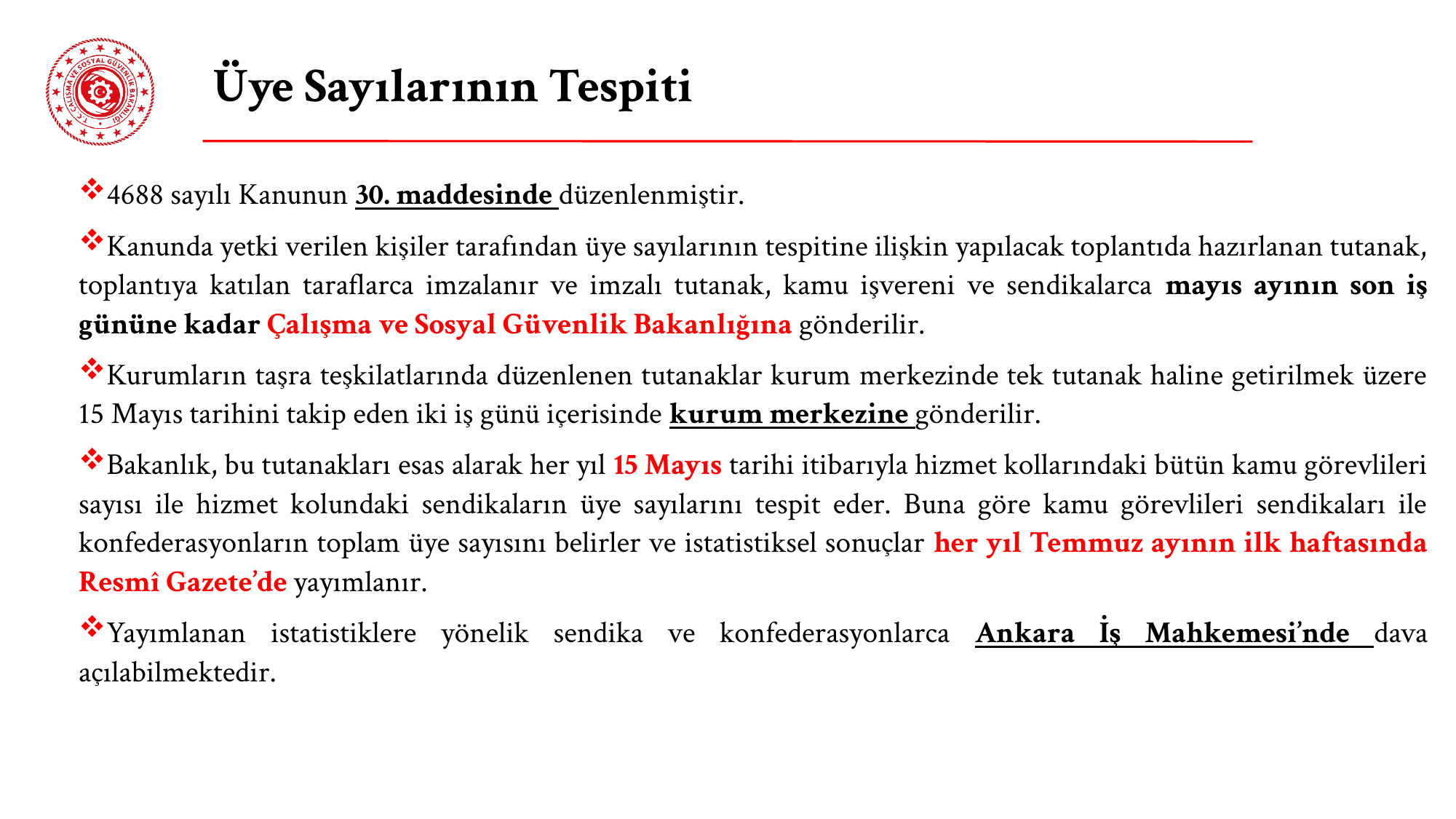

# Üye Sayılarının Tespiti
4688 sayılı Kanunun 30. maddesinde düzenlenmiştir.
Kanunda yetki verilen kişiler tarafından üye sayılarının tespitine ilişkin yapılacak toplantıda hazırlanan tutanak, toplantıya katılan taraflarca imzalanır ve imzalı tutanak, kamu işvereni ve sendikalarca mayıs ayının son iş gününe kadar Çalışma ve Sosyal Güvenlik Bakanlığına gönderilir.
Kurumların taşra teşkilatlarında düzenlenen tutanaklar kurum merkezinde tek tutanak haline getirilmek üzere 15 Mayıs tarihini takip eden iki iş günü içerisinde kurum merkezine gönderilir.
Bakanlık, bu tutanakları esas alarak her yıl 15 Mayıs tarihi itibarıyla hizmet kollarındaki bütün kamu görevlileri sayısı ile hizmet kolundaki sendikaların üye sayılarını tespit eder. Buna göre kamu görevlileri sendikaları ile konfederasyonların toplam üye sayısını belirler ve istatistiksel sonuçlar her yıl Temmuz ayının ilk haftasında Resmî Gazete’de yayımlanır.
Yayımlanan istatistiklere yönelik sendika ve konfederasyonlarca Ankara İş Mahkemesi’nde dava açılabilmektedir.

Toplu Sözleşme Görüşmeleri
Temsilcilerin Bakanlığımıza Bildirilmesi
KGHK
KGHK